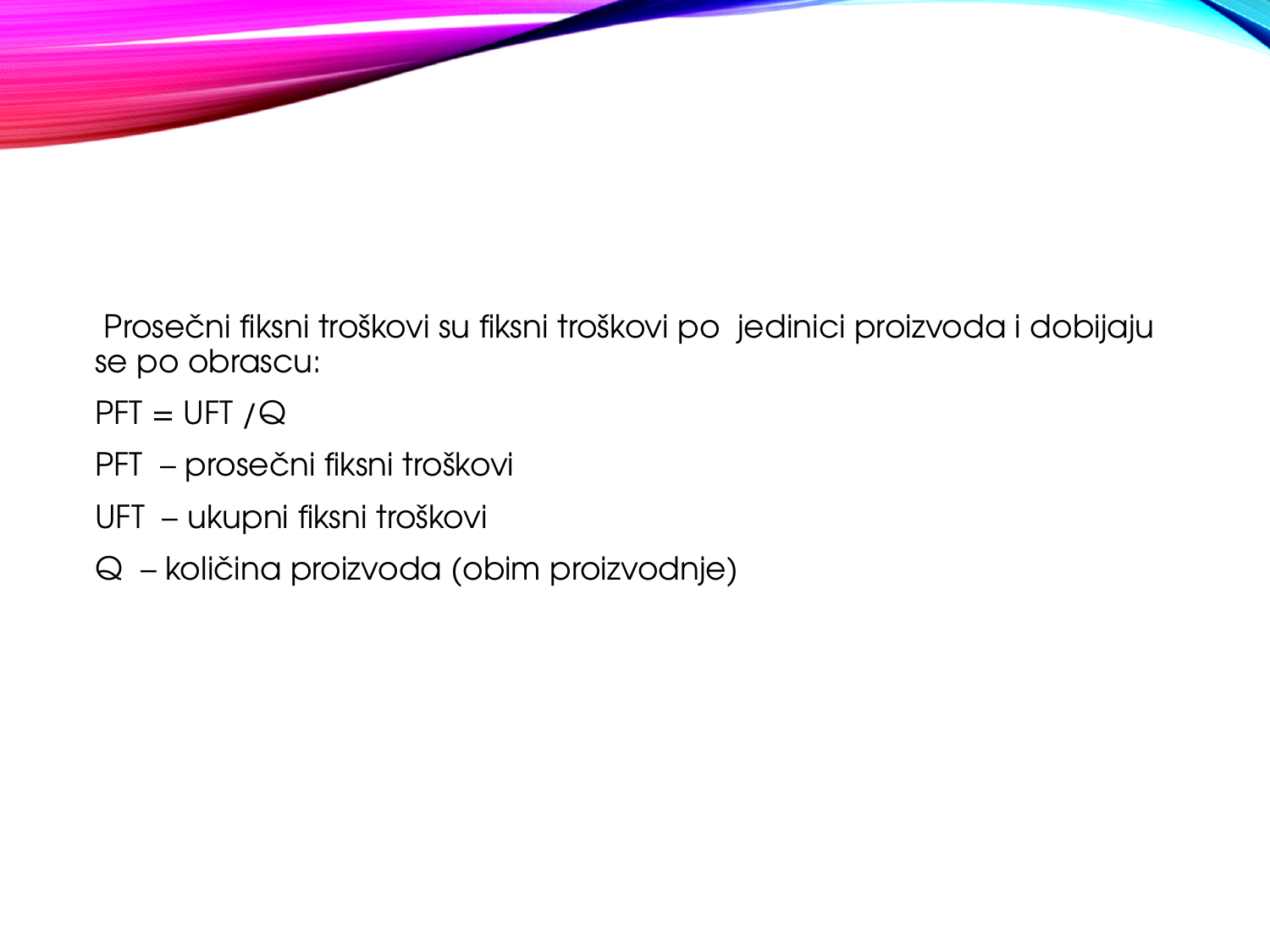

#
 Prosečni fiksni troškovi su fiksni troškovi po  jedinici proizvoda i dobijaju se po obrascu:
PFT = UFT /Q
PFT  – prosečni fiksni troškovi
UFT  – ukupni fiksni troškovi
Q  – količina proizvoda (obim proizvodnje)